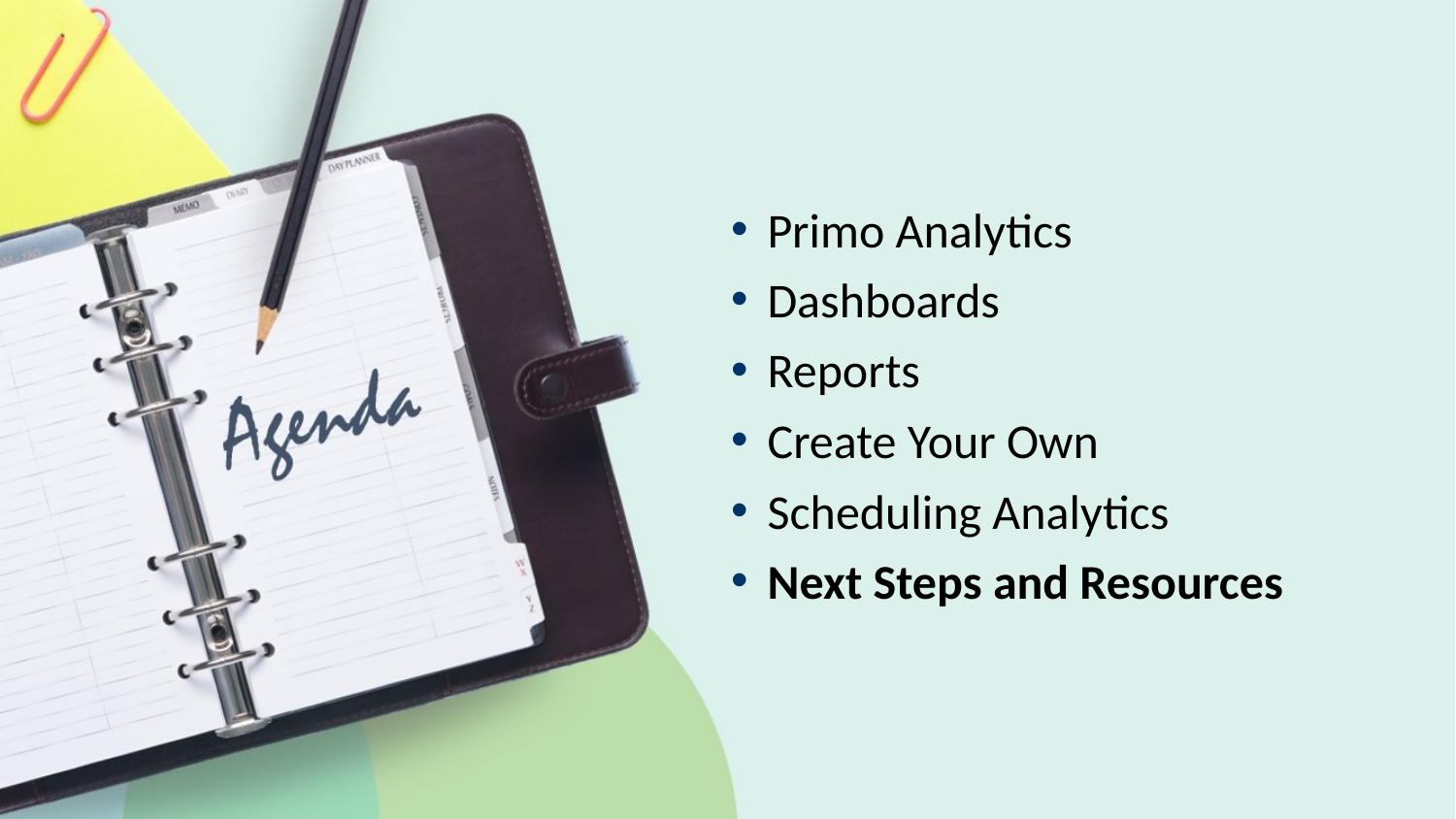

Primo Analytics
Dashboards
Reports
Create Your Own
Scheduling Analytics
Next Steps and Resources